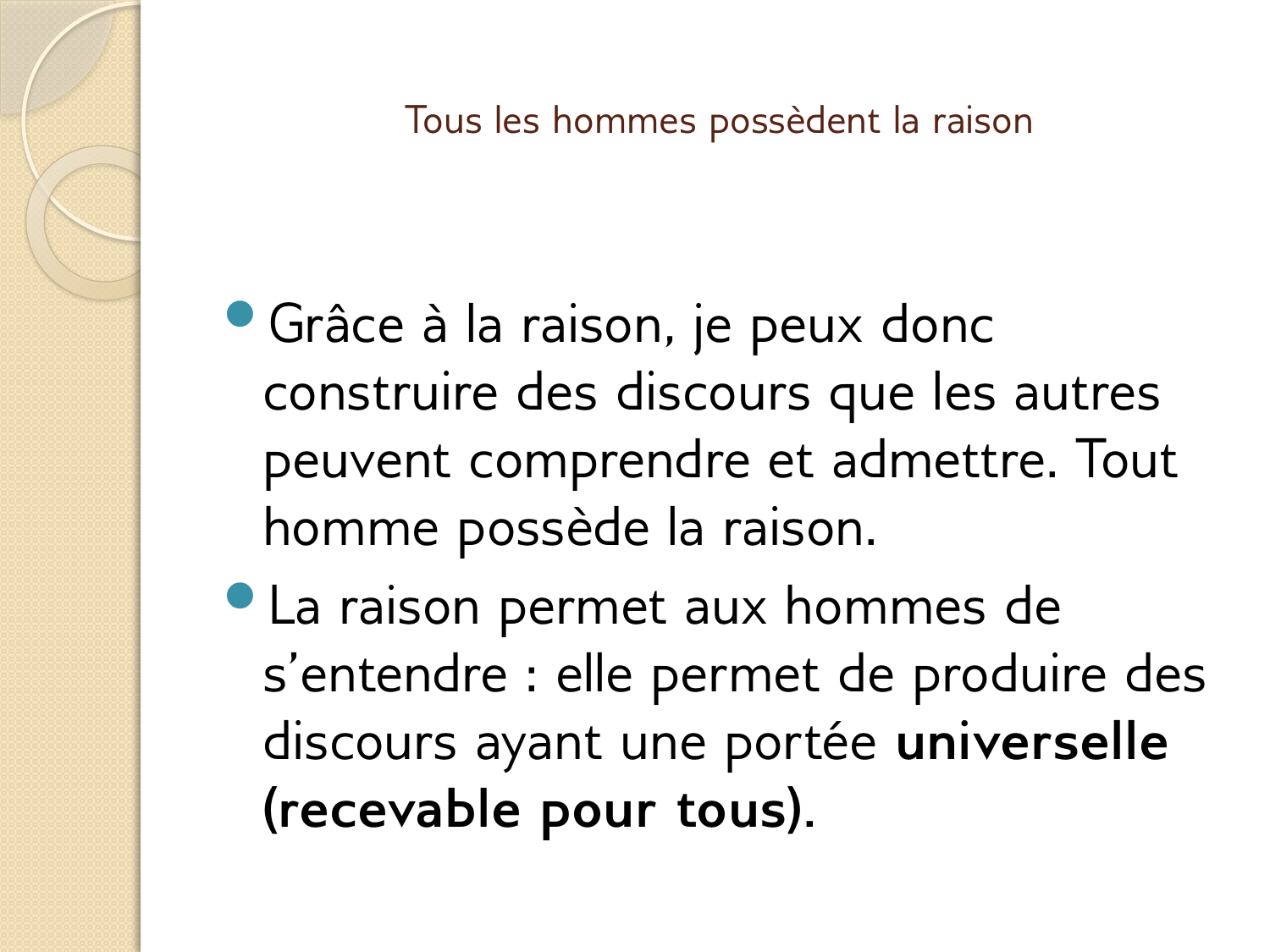

# Tous les hommes possèdent la raison

Grâce à la raison, je peux donc construire des discours que les autres peuvent comprendre et admettre. Tout homme possède la raison.
La raison permet aux hommes de s’entendre : elle permet de produire des discours ayant une portée universelle (recevable pour tous).